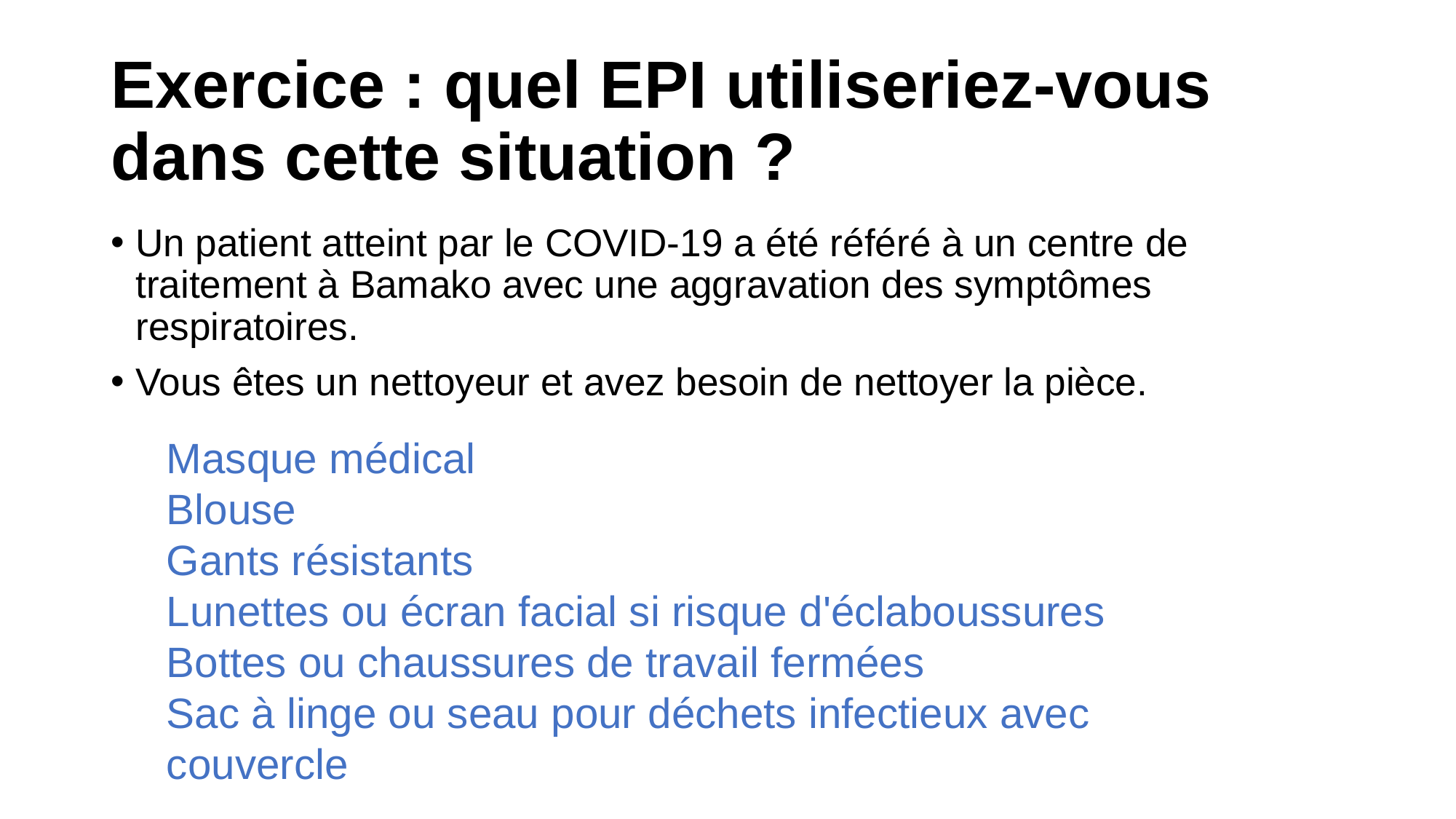

# Exercice : quel EPI utiliseriez-vous dans cette situation ?
Un patient atteint par le COVID-19 a été référé à un centre de traitement à Bamako avec une aggravation des symptômes respiratoires.
Vous êtes un nettoyeur et avez besoin de nettoyer la pièce.

Masque médical
Blouse
Gants résistants
Lunettes ou écran facial si risque d'éclaboussures
Bottes ou chaussures de travail fermées
Sac à linge ou seau pour déchets infectieux avec couvercle